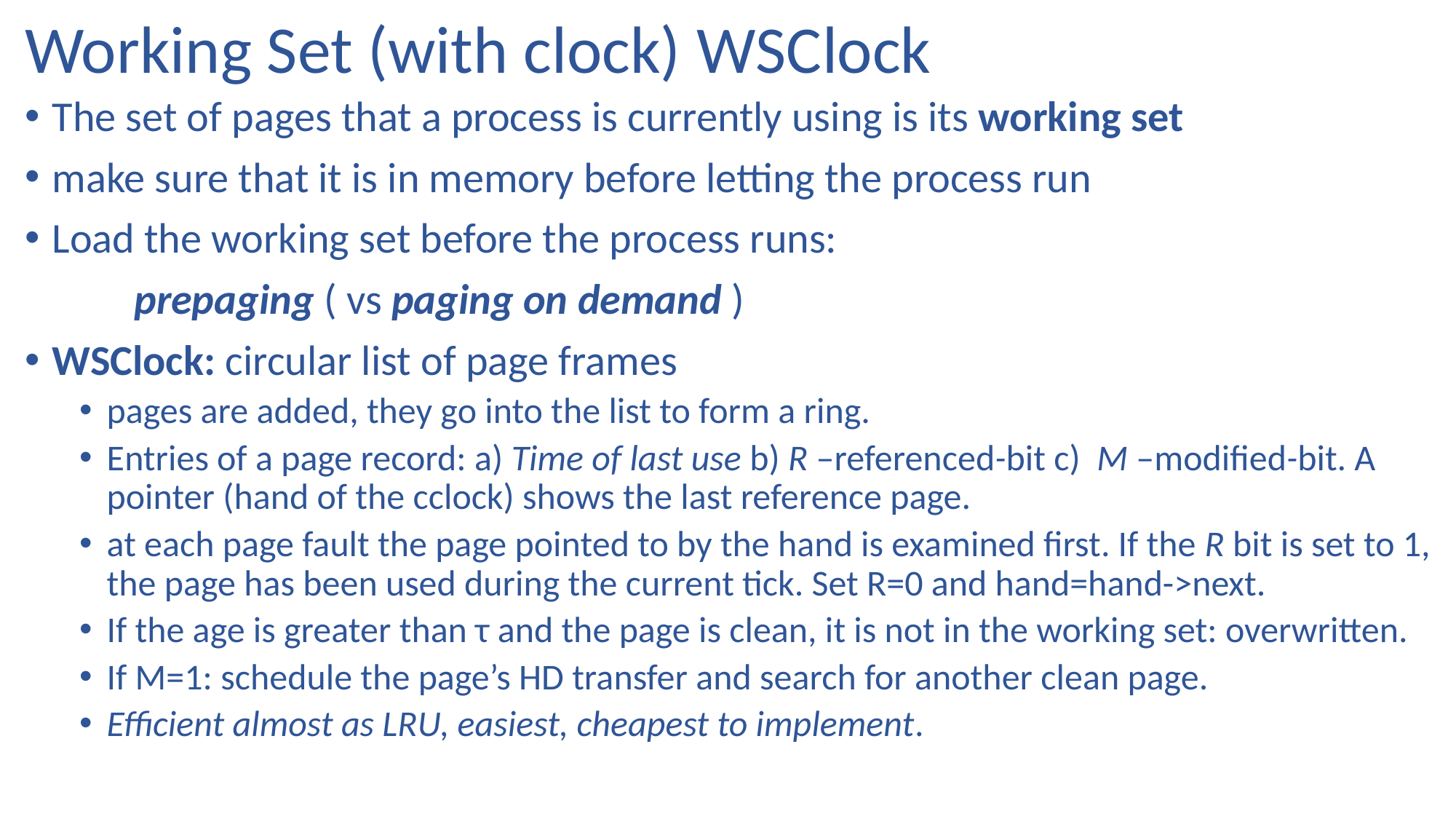

# Working Set (with clock) WSClock
The set of pages that a process is currently using is its working set
make sure that it is in memory before letting the process run
Load the working set before the process runs:
	prepaging ( vs paging on demand )
WSClock: circular list of page frames
pages are added, they go into the list to form a ring.
Entries of a page record: a) Time of last use b) R –referenced-bit c)  M –modified-bit. A pointer (hand of the cclock) shows the last reference page.
at each page fault the page pointed to by the hand is examined first. If the R bit is set to 1, the page has been used during the current tick. Set R=0 and hand=hand->next.
If the age is greater than τ and the page is clean, it is not in the working set: overwritten.
If M=1: schedule the page’s HD transfer and search for another clean page.
Efficient almost as LRU, easiest, cheapest to implement.